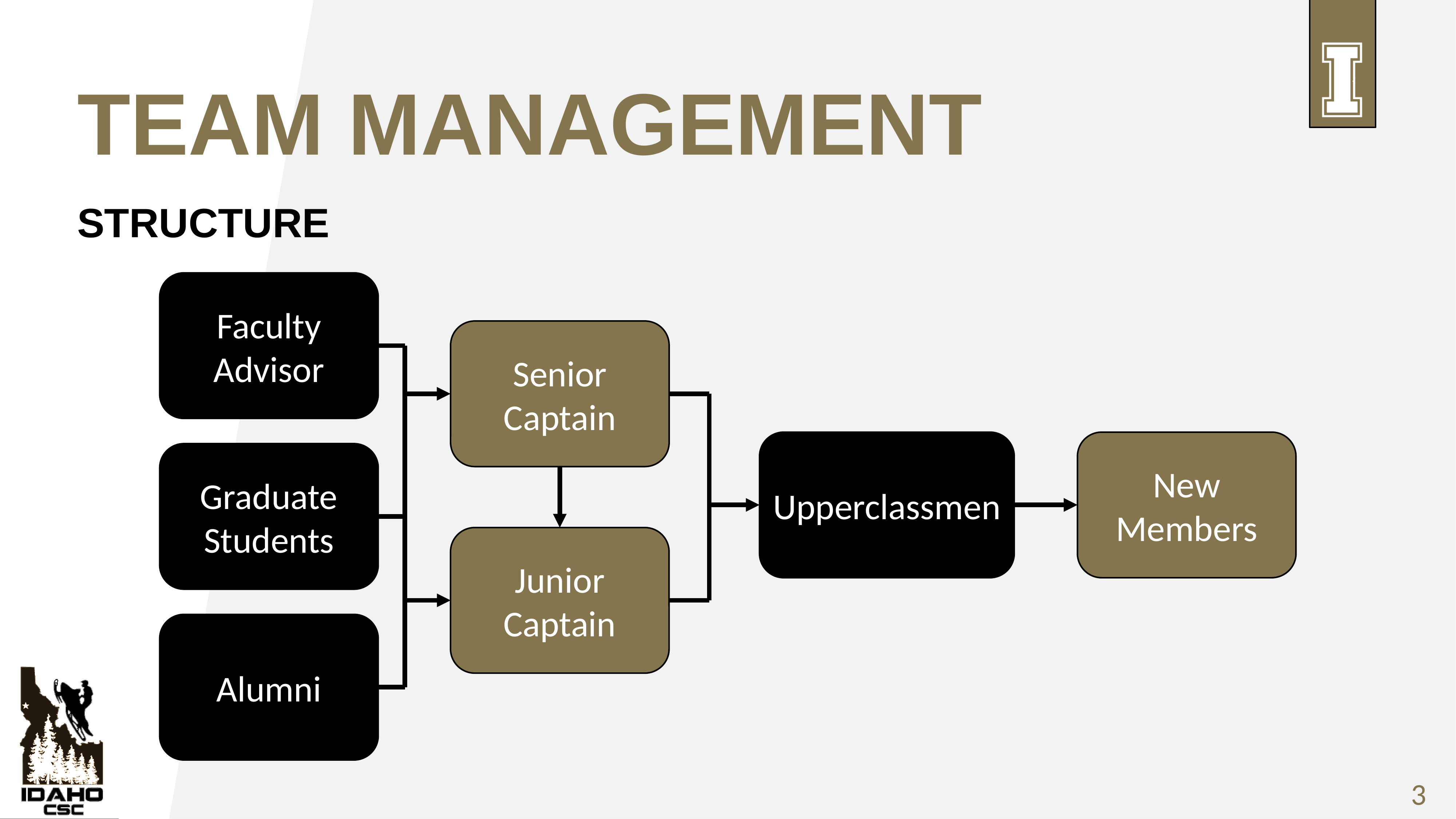

# Team management
structure

Faculty Advisor
Senior Captain
Upperclassmen
New Members
Graduate Students
Junior Captain
Alumni